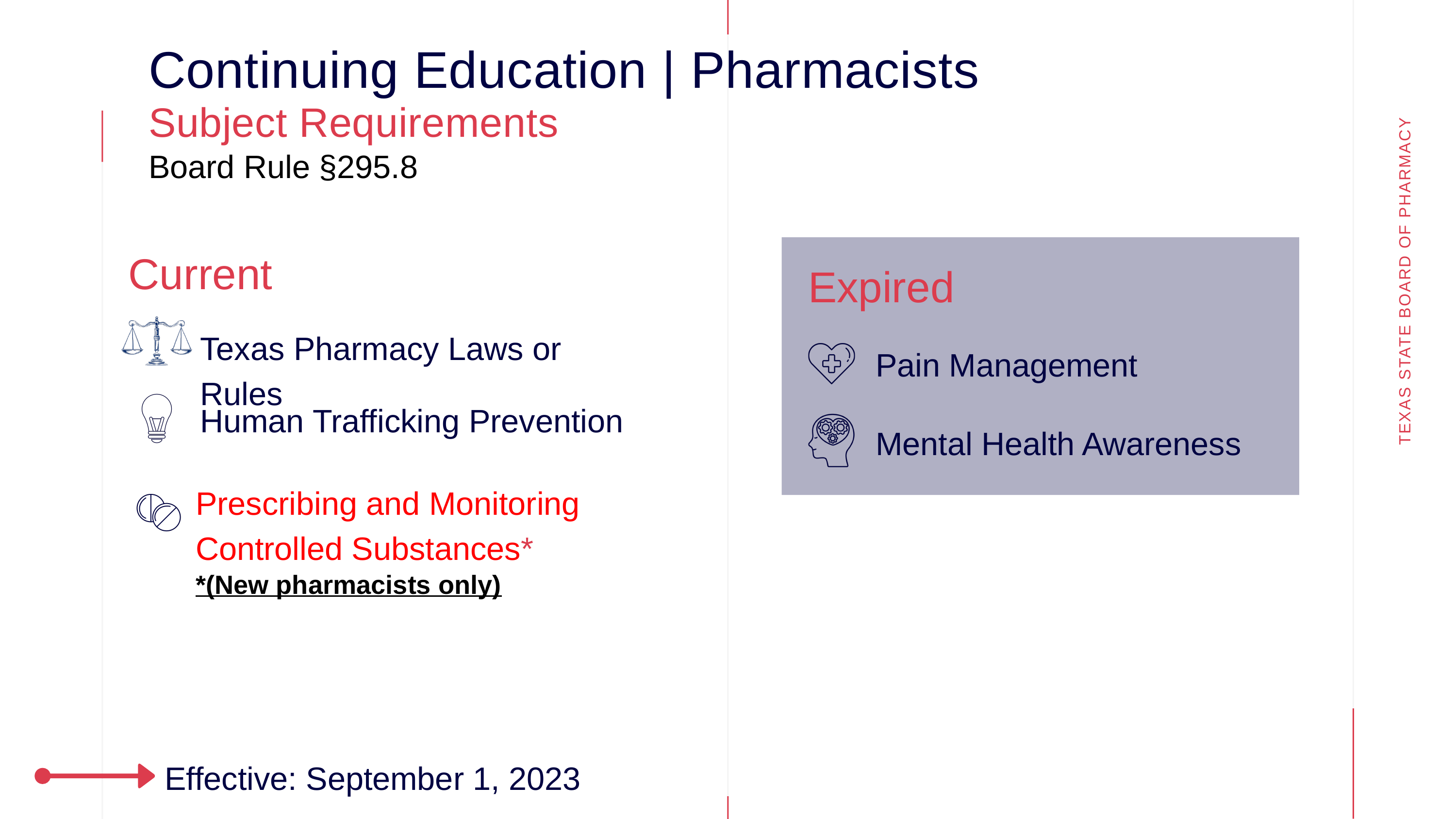

Continuing Education | Pharmacists
Subject Requirements

Board Rule §295.8

Current
Expired

Texas Pharmacy Laws or Rules
TEXAS STATE BOARD OF PHARMACY
Pain Management

Human Trafficking Prevention

Mental Health Awareness

Prescribing and Monitoring Controlled Substances*

*(New pharmacists only)
Effective: September 1, 2023